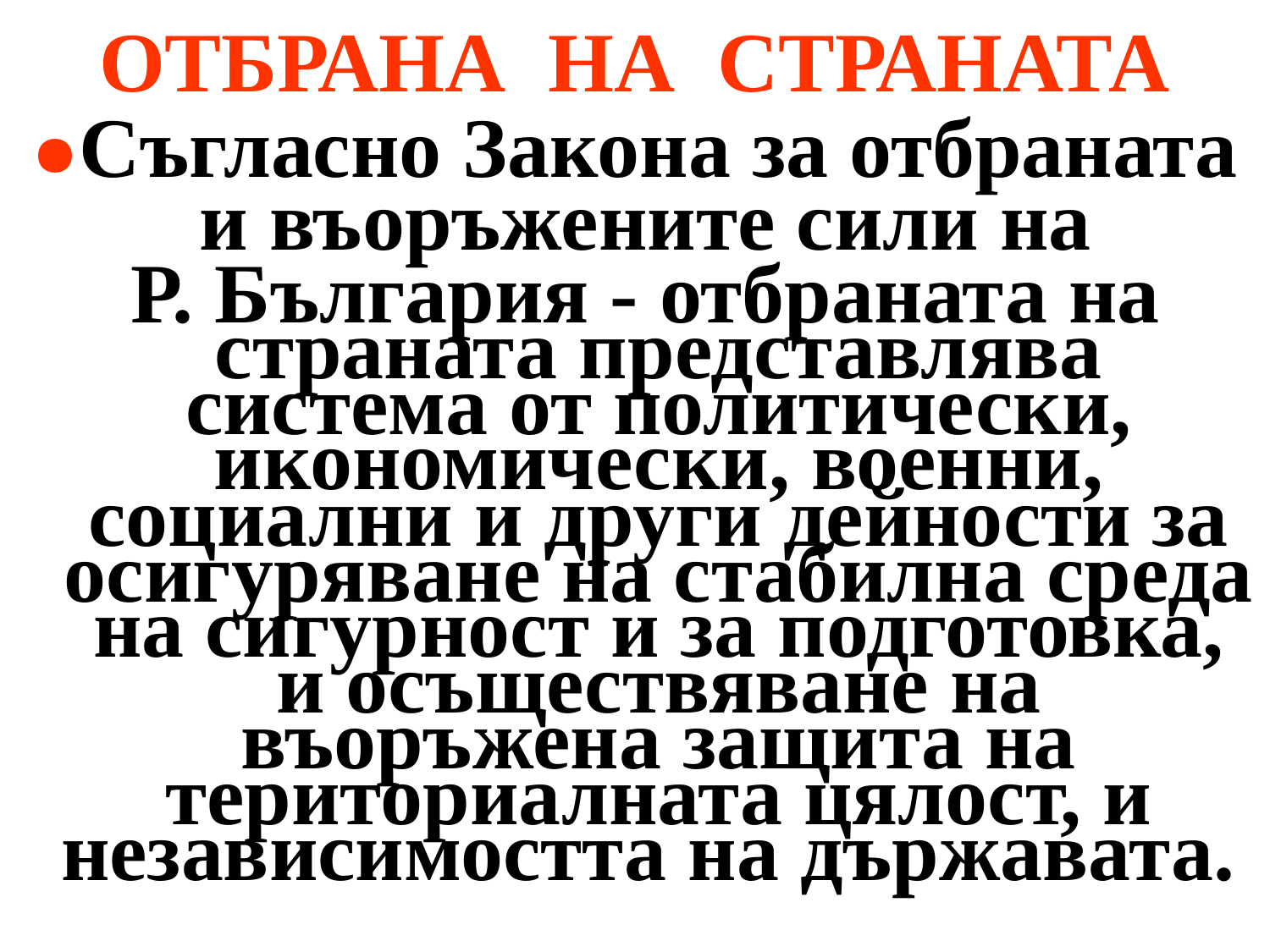

# ОТБРАНА  НА  СТРАНАТА
•Съгласно Закона за отбраната
 и въоръжените сили на
 Р. България - отбраната на страната представлява система от политически, икономически, военни, социални и други дейности за осигуряване на стабилна среда на сигурност и за подготовка, и осъществяване на въоръжена защита на териториалната цялост, и независимостта на държавата.